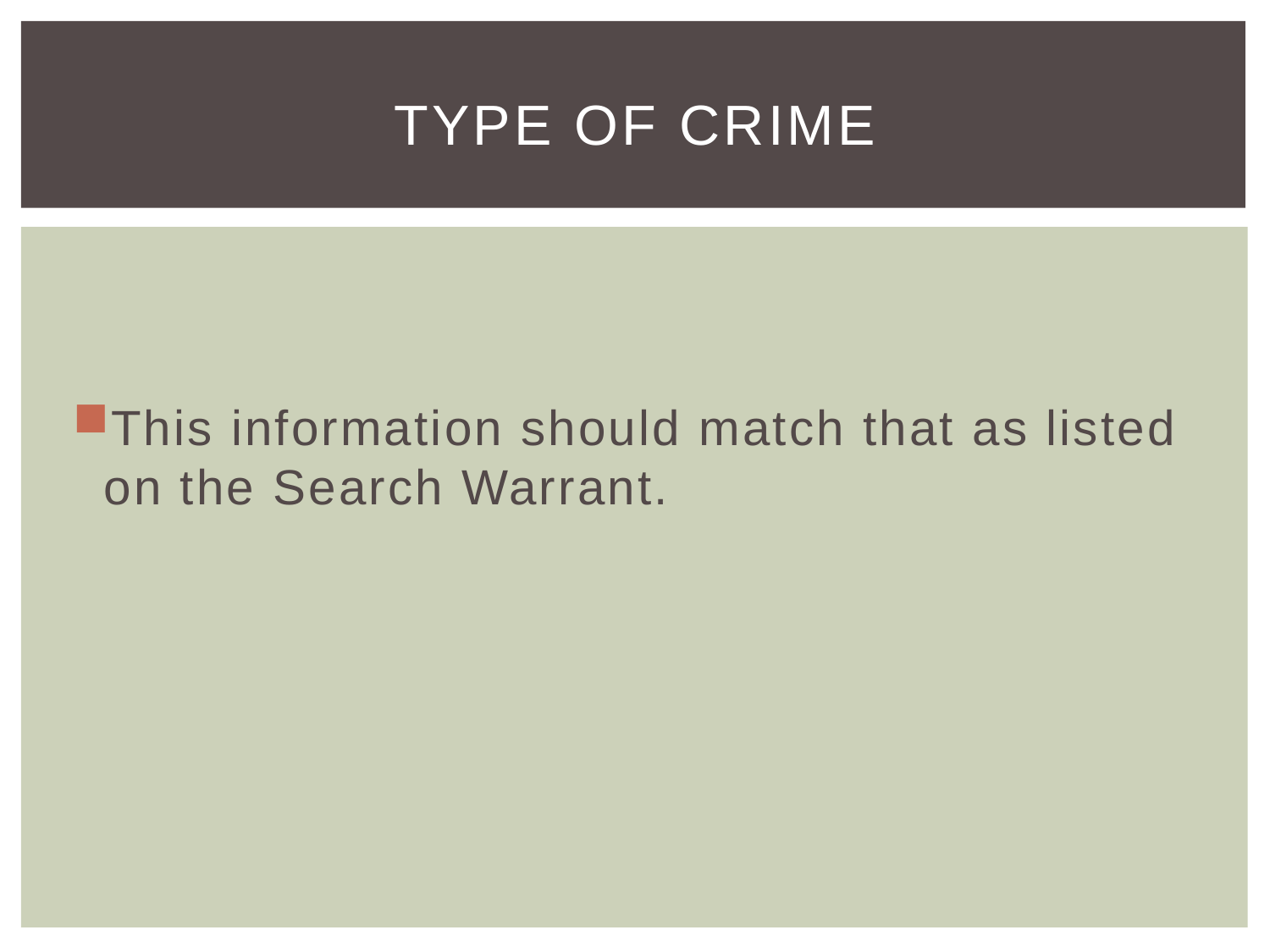

# Type of crime

This information should match that as listed on the Search Warrant.